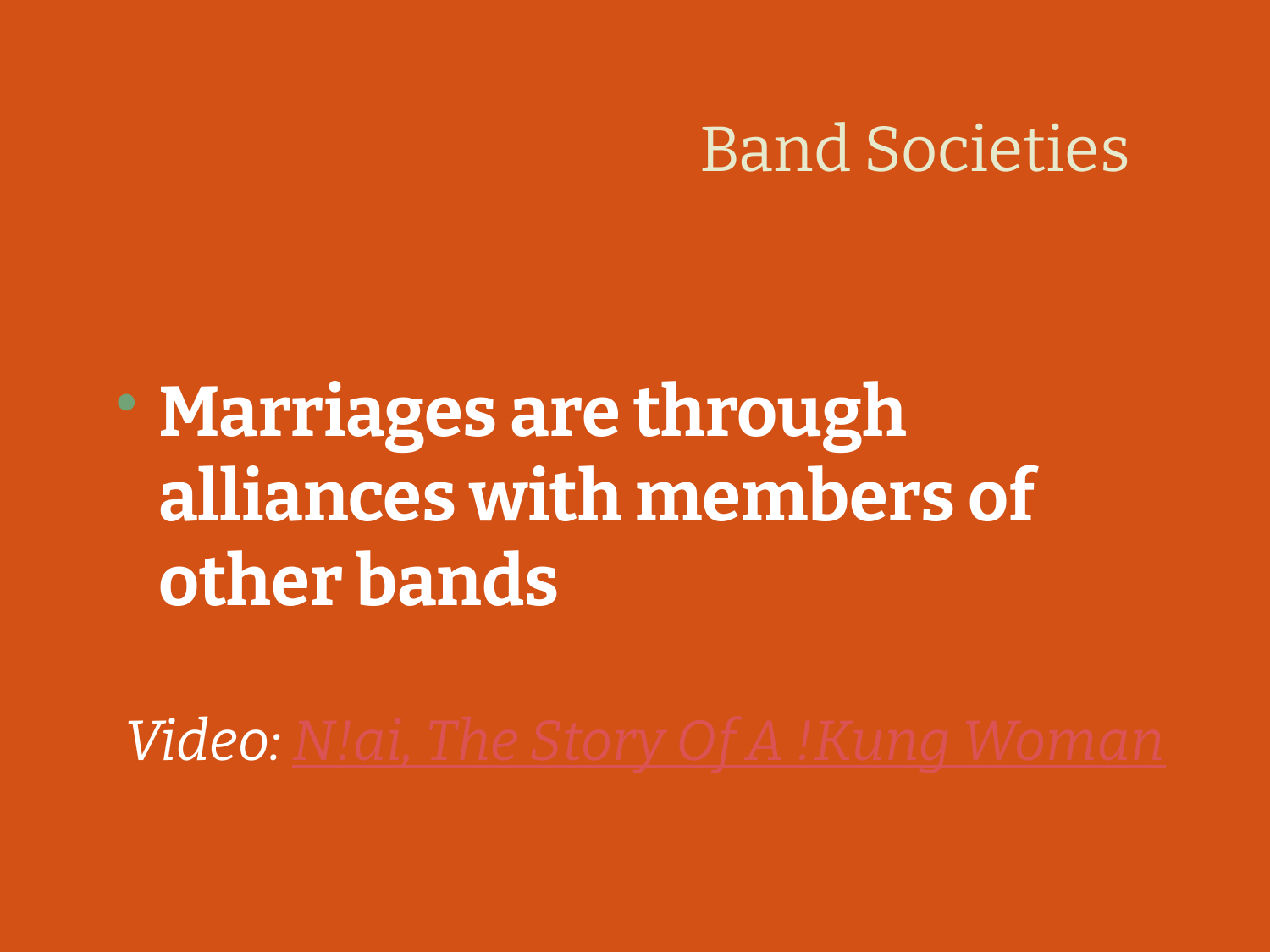

# Band Societies
Marriages are through alliances with members of other bands

Video: N!ai, The Story Of A !Kung Woman